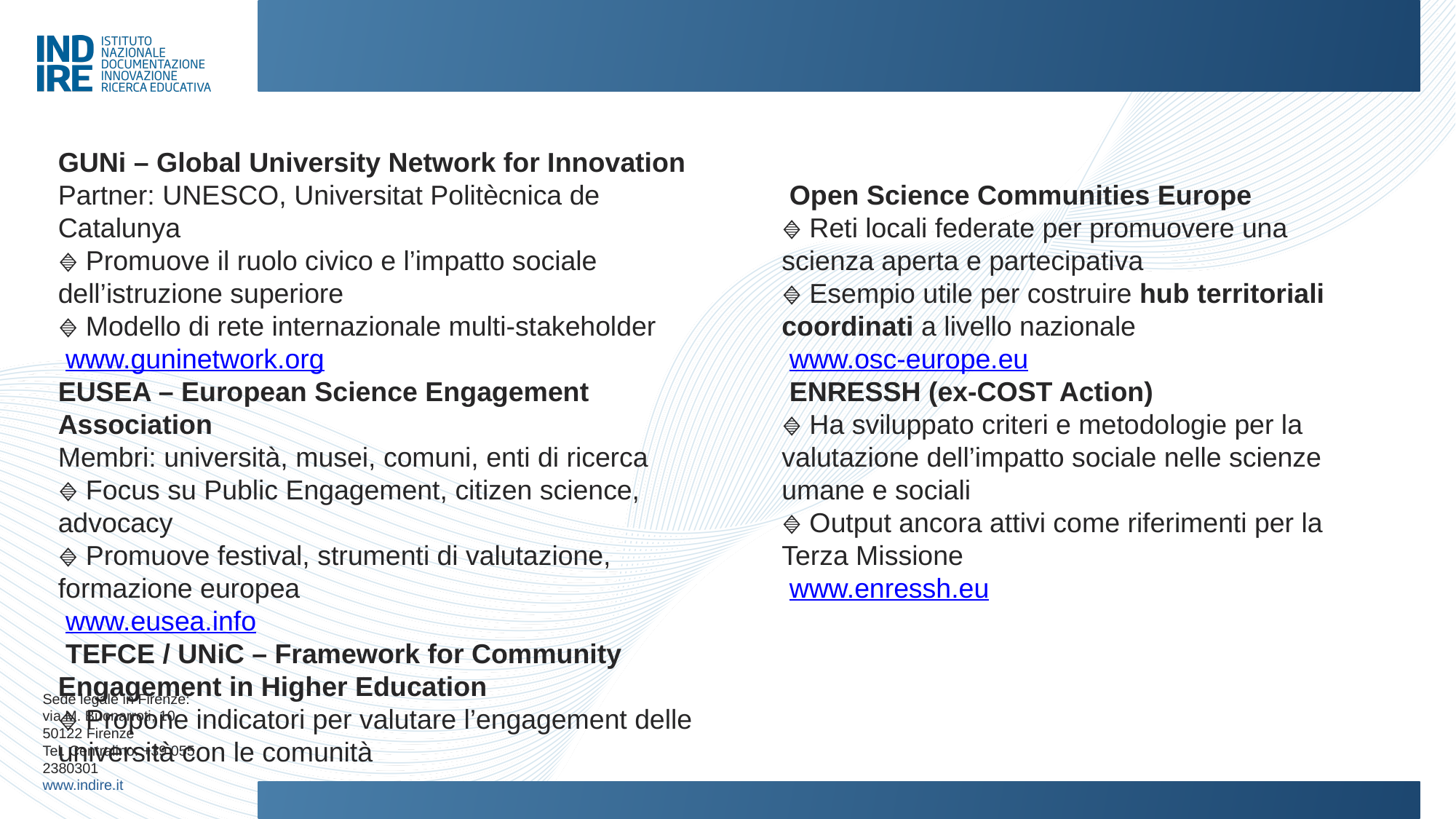

GUNi – Global University Network for Innovation
Partner: UNESCO, Universitat Politècnica de Catalunya
🔹 Promuove il ruolo civico e l’impatto sociale dell’istruzione superiore
🔹 Modello di rete internazionale multi-stakeholder
 www.guninetwork.org
EUSEA – European Science Engagement Association
Membri: università, musei, comuni, enti di ricerca
🔹 Focus su Public Engagement, citizen science, advocacy
🔹 Promuove festival, strumenti di valutazione, formazione europea
 www.eusea.info
 TEFCE / UNiC – Framework for Community Engagement in Higher Education
🔹 Propone indicatori per valutare l’engagement delle università con le comunità

 Open Science Communities Europe
🔹 Reti locali federate per promuovere una scienza aperta e partecipativa
🔹 Esempio utile per costruire hub territoriali coordinati a livello nazionale
 www.osc-europe.eu
 ENRESSH (ex-COST Action)
🔹 Ha sviluppato criteri e metodologie per la valutazione dell’impatto sociale nelle scienze umane e sociali
🔹 Output ancora attivi come riferimenti per la Terza Missione
 www.enressh.eu